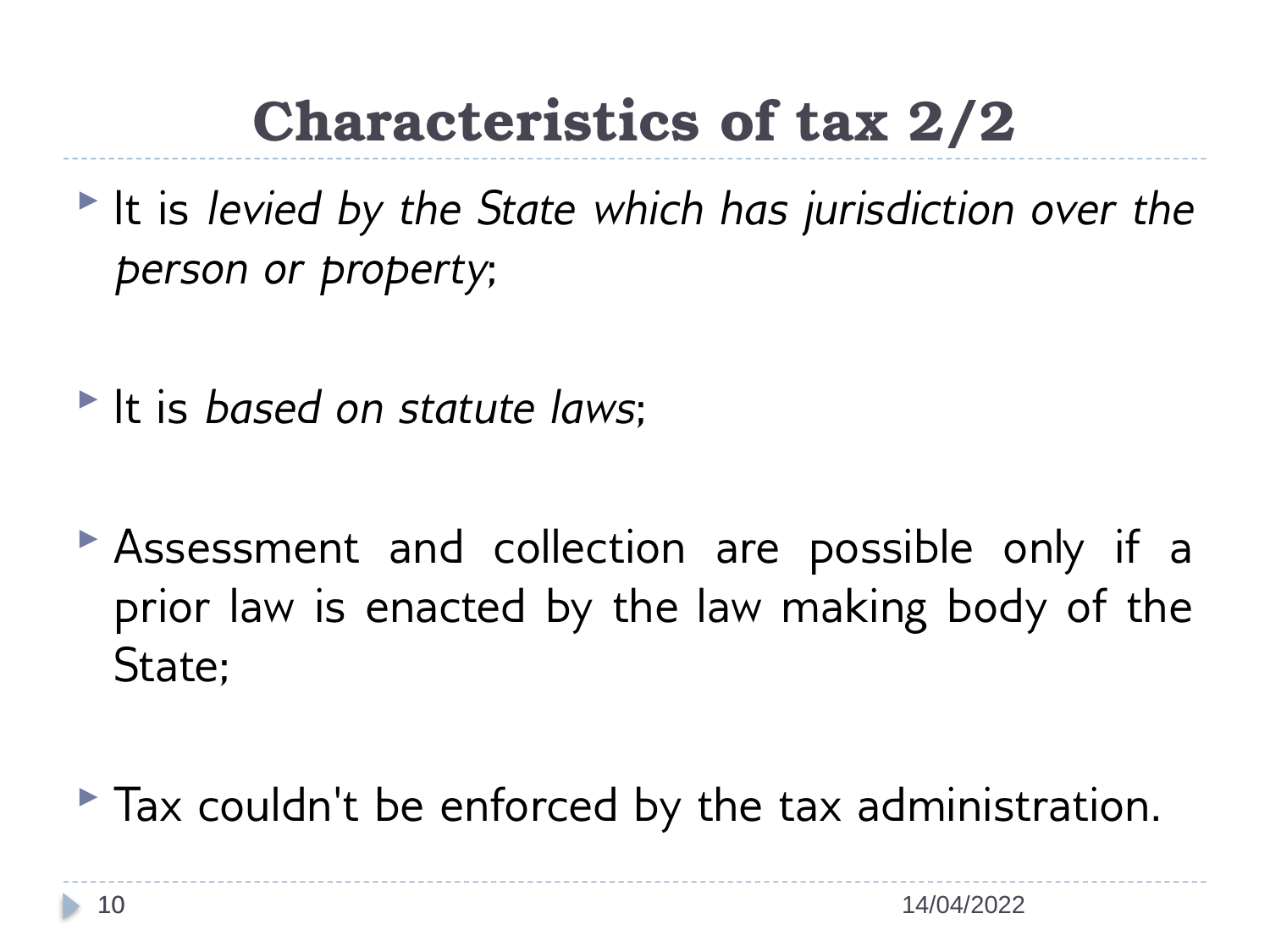

# Characteristics of tax 2/2
It is levied by the State which has jurisdiction over the person or property;

It is based on statute laws;

Assessment and collection are possible only if a prior law is enacted by the law making body of the State;

Tax couldn't be enforced by the tax administration.
10
10
14/04/2022